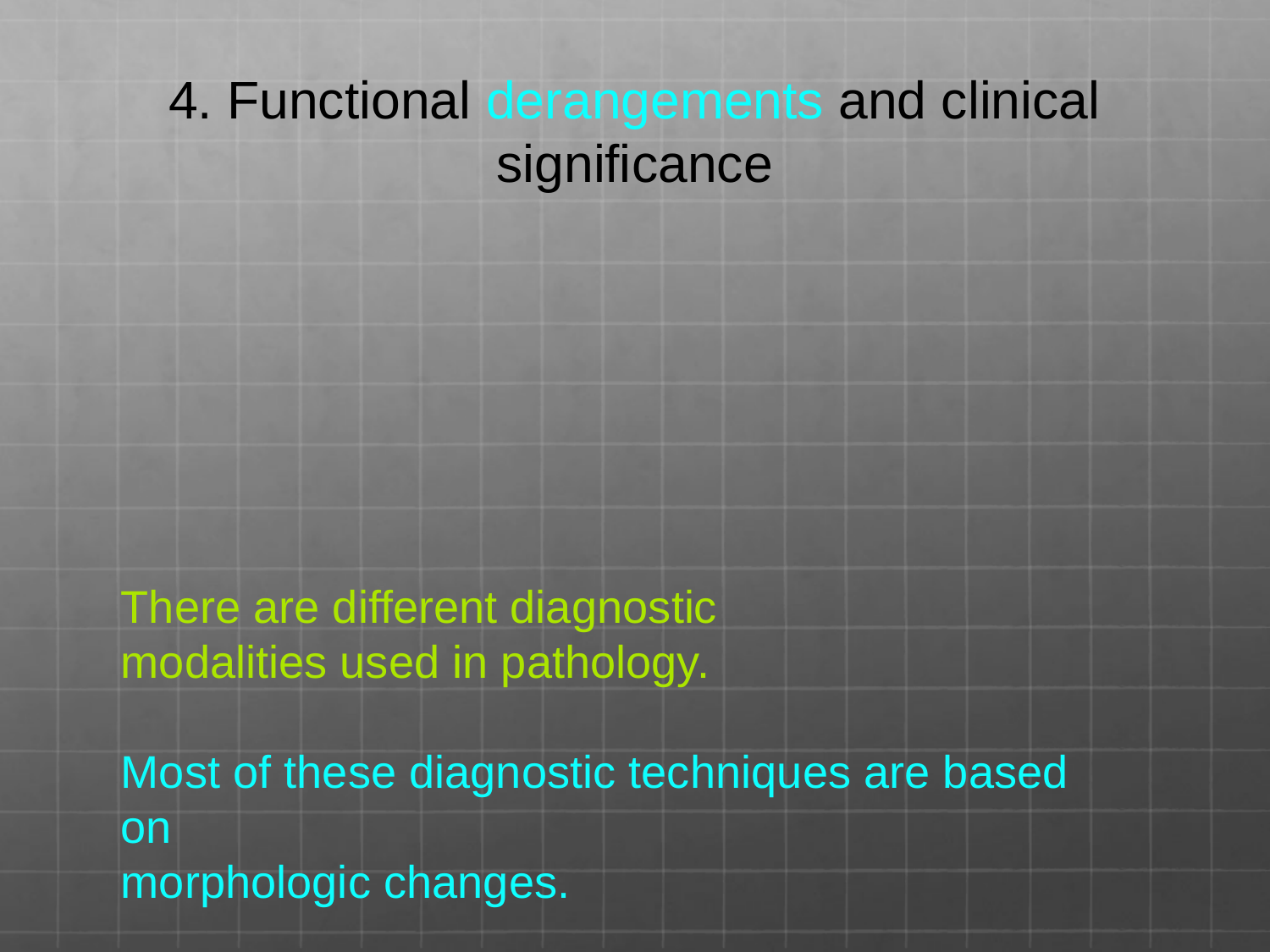

# 4. Functional derangements and clinical significance

There are different diagnostic
modalities used in pathology.

Most of these diagnostic techniques are based on
morphologic changes.